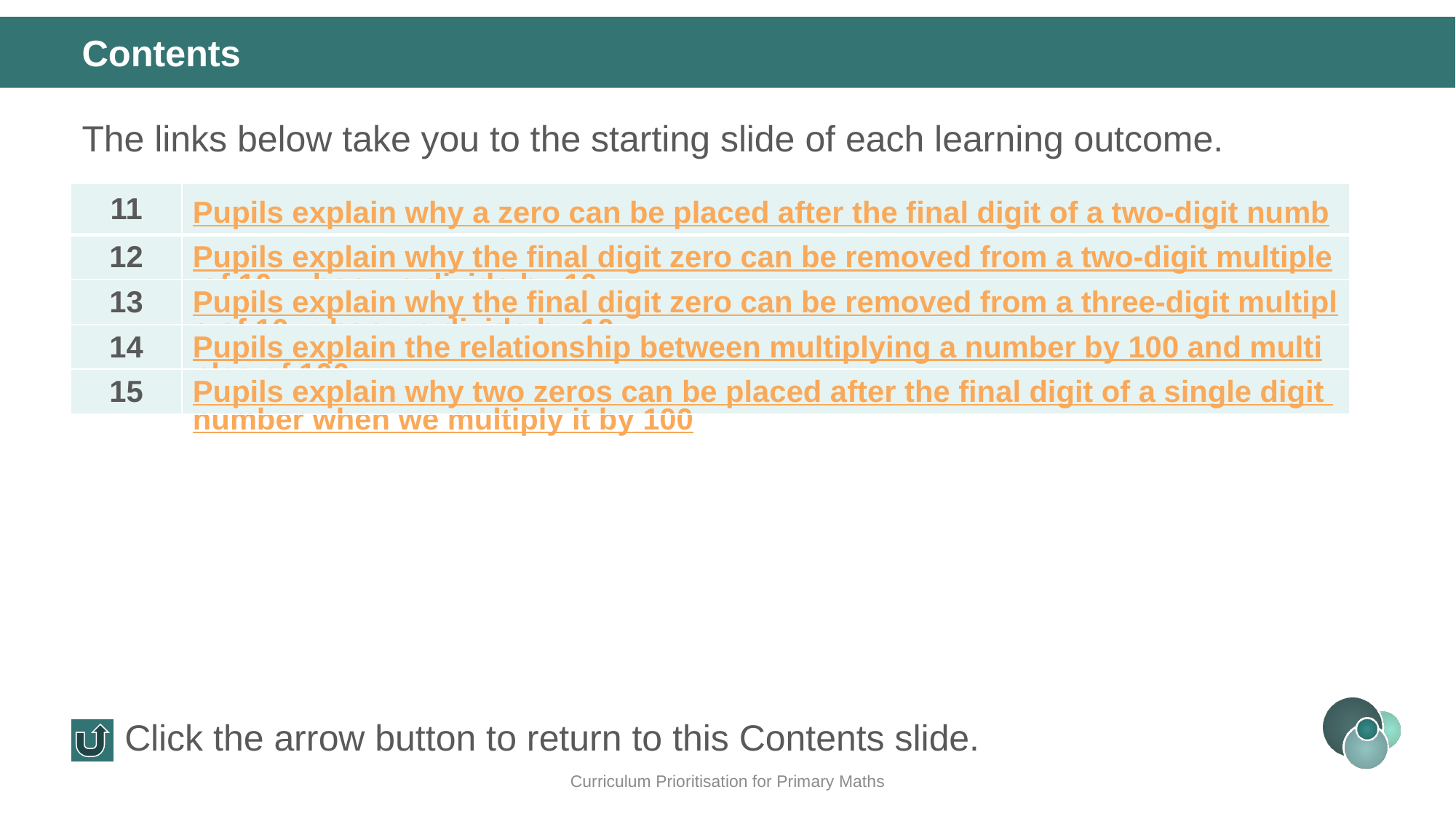

Contents
The links below take you to the starting slide of each learning outcome.
| 11 | Pupils explain why a zero can be placed after the final digit of a two-digit number when we multiply it by 10 |
| --- | --- |
| 12 | Pupils explain why the final digit zero can be removed from a two-digit multiple of 10, when we divide by 10 |
| 13 | Pupils explain why the final digit zero can be removed from a three-digit multiple of 10, when we divide by 10 |
| 14 | Pupils explain the relationship between multiplying a number by 100 and multiples of 100 |
| 15 | Pupils explain why two zeros can be placed after the final digit of a single digit number when we multiply it by 100 |
Click the arrow button to return to this Contents slide.

Curriculum Prioritisation for Primary Maths